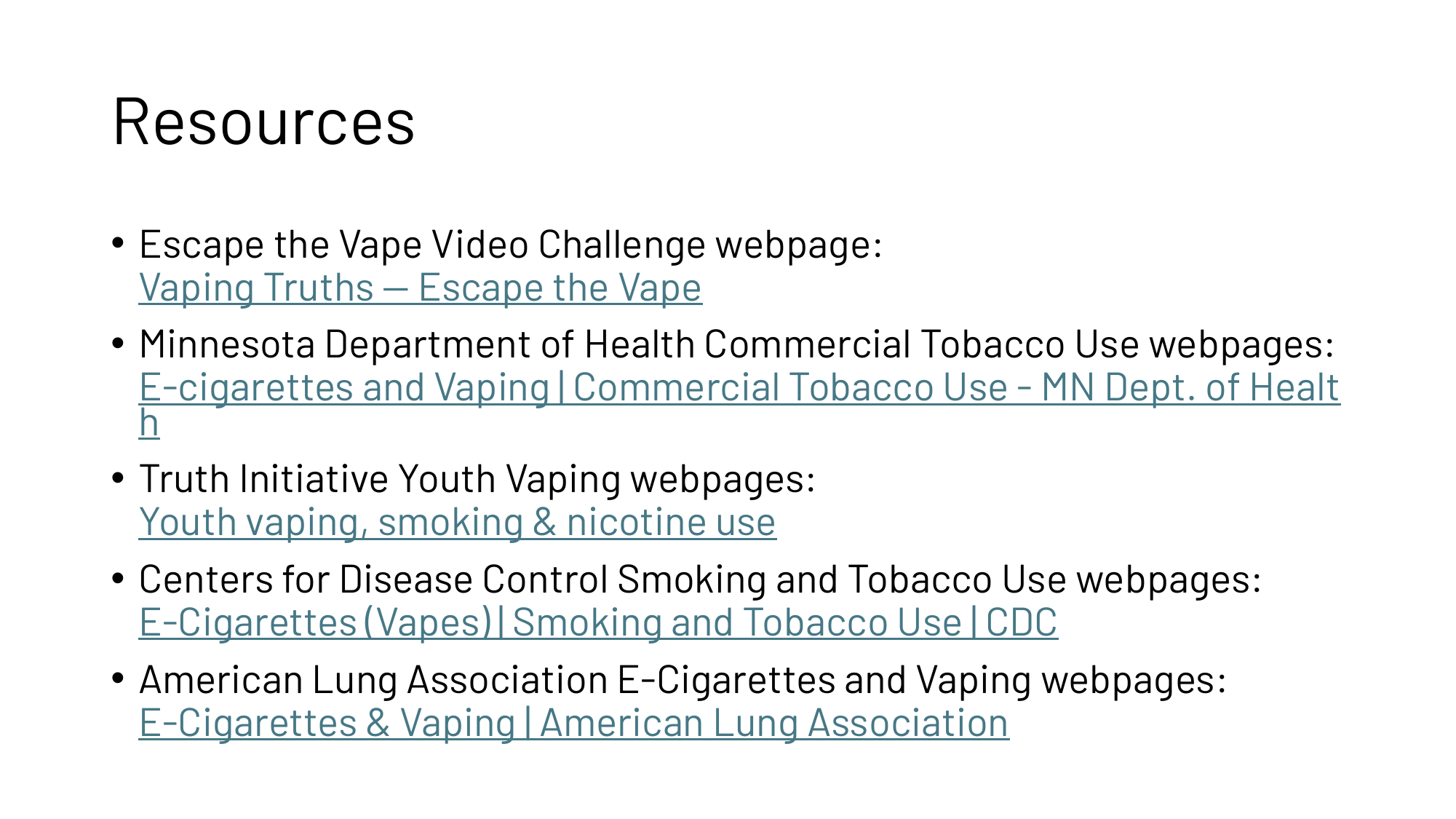

# Resources
Escape the Vape Video Challenge webpage: Vaping Truths — Escape the Vape
Minnesota Department of Health Commercial Tobacco Use webpages: E-cigarettes and Vaping | Commercial Tobacco Use - MN Dept. of Health
Truth Initiative Youth Vaping webpages: Youth vaping, smoking & nicotine use
Centers for Disease Control Smoking and Tobacco Use webpages: E-Cigarettes (Vapes) | Smoking and Tobacco Use | CDC
American Lung Association E-Cigarettes and Vaping webpages: E-Cigarettes & Vaping | American Lung Association